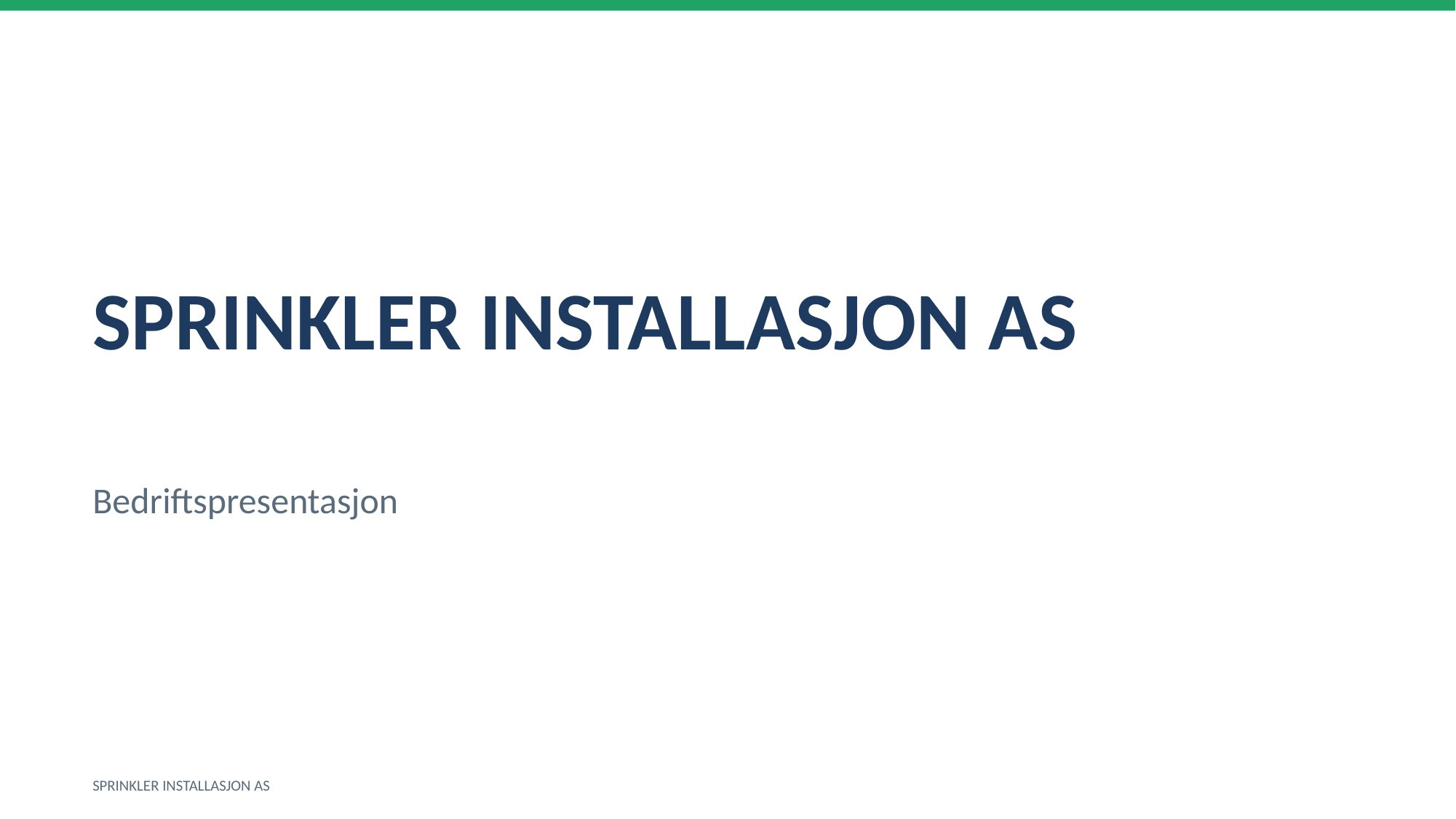

SPRINKLER INSTALLASJON AS
Bedriftspresentasjon
SPRINKLER INSTALLASJON AS